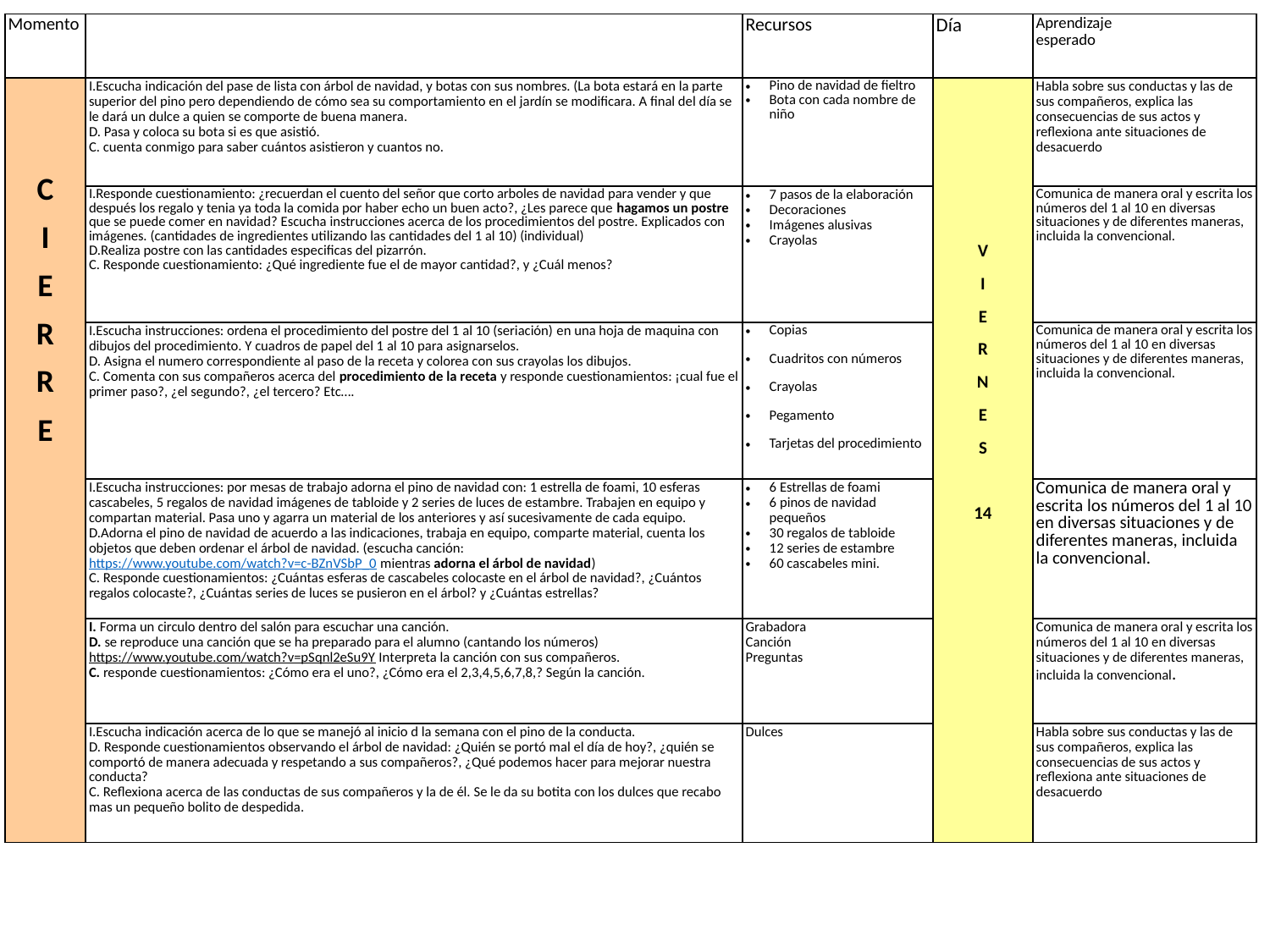

| Momento |  | Recursos | Día | Aprendizaje esperado |
| --- | --- | --- | --- | --- |
| C I E R R E | I.Escucha indicación del pase de lista con árbol de navidad, y botas con sus nombres. (La bota estará en la parte superior del pino pero dependiendo de cómo sea su comportamiento en el jardín se modificara. A final del día se le dará un dulce a quien se comporte de buena manera. D. Pasa y coloca su bota si es que asistió. C. cuenta conmigo para saber cuántos asistieron y cuantos no. | Pino de navidad de fieltro Bota con cada nombre de niño | V I E R N E S 14 | Habla sobre sus conductas y las de sus compañeros, explica las consecuencias de sus actos y reflexiona ante situaciones de desacuerdo |
|  | I.Responde cuestionamiento: ¿recuerdan el cuento del señor que corto arboles de navidad para vender y que después los regalo y tenia ya toda la comida por haber echo un buen acto?, ¿Les parece que hagamos un postre que se puede comer en navidad? Escucha instrucciones acerca de los procedimientos del postre. Explicados con imágenes. (cantidades de ingredientes utilizando las cantidades del 1 al 10) (individual) D.Realiza postre con las cantidades especificas del pizarrón. C. Responde cuestionamiento: ¿Qué ingrediente fue el de mayor cantidad?, y ¿Cuál menos? | 7 pasos de la elaboración Decoraciones Imágenes alusivas Crayolas |  | Comunica de manera oral y escrita los números del 1 al 10 en diversas situaciones y de diferentes maneras, incluida la convencional. |
|  | I.Escucha instrucciones: ordena el procedimiento del postre del 1 al 10 (seriación) en una hoja de maquina con dibujos del procedimiento. Y cuadros de papel del 1 al 10 para asignarselos. D. Asigna el numero correspondiente al paso de la receta y colorea con sus crayolas los dibujos. C. Comenta con sus compañeros acerca del procedimiento de la receta y responde cuestionamientos: ¡cual fue el primer paso?, ¿el segundo?, ¿el tercero? Etc…. | Copias Cuadritos con números Crayolas Pegamento Tarjetas del procedimiento |  | Comunica de manera oral y escrita los números del 1 al 10 en diversas situaciones y de diferentes maneras, incluida la convencional. |
|  | I.Escucha instrucciones: por mesas de trabajo adorna el pino de navidad con: 1 estrella de foami, 10 esferas cascabeles, 5 regalos de navidad imágenes de tabloide y 2 series de luces de estambre. Trabajen en equipo y compartan material. Pasa uno y agarra un material de los anteriores y así sucesivamente de cada equipo. D.Adorna el pino de navidad de acuerdo a las indicaciones, trabaja en equipo, comparte material, cuenta los objetos que deben ordenar el árbol de navidad. (escucha canción: https://www.youtube.com/watch?v=c-BZnVSbP\_0 mientras adorna el árbol de navidad) C. Responde cuestionamientos: ¿Cuántas esferas de cascabeles colocaste en el árbol de navidad?, ¿Cuántos regalos colocaste?, ¿Cuántas series de luces se pusieron en el árbol? y ¿Cuántas estrellas? | 6 Estrellas de foami 6 pinos de navidad pequeños 30 regalos de tabloide 12 series de estambre 60 cascabeles mini. |  | Comunica de manera oral y escrita los números del 1 al 10 en diversas situaciones y de diferentes maneras, incluida la convencional. |
|  | I. Forma un circulo dentro del salón para escuchar una canción. D. se reproduce una canción que se ha preparado para el alumno (cantando los números) https://www.youtube.com/watch?v=pSqnl2eSu9Y Interpreta la canción con sus compañeros. C. responde cuestionamientos: ¿Cómo era el uno?, ¿Cómo era el 2,3,4,5,6,7,8,? Según la canción. | Grabadora Canción Preguntas |  | Comunica de manera oral y escrita los números del 1 al 10 en diversas situaciones y de diferentes maneras, incluida la convencional. |
|  | I.Escucha indicación acerca de lo que se manejó al inicio d la semana con el pino de la conducta. D. Responde cuestionamientos observando el árbol de navidad: ¿Quién se portó mal el día de hoy?, ¿quién se comportó de manera adecuada y respetando a sus compañeros?, ¿Qué podemos hacer para mejorar nuestra conducta? C. Reflexiona acerca de las conductas de sus compañeros y la de él. Se le da su botita con los dulces que recabo mas un pequeño bolito de despedida. | Dulces |  | Habla sobre sus conductas y las de sus compañeros, explica las consecuencias de sus actos y reflexiona ante situaciones de desacuerdo |